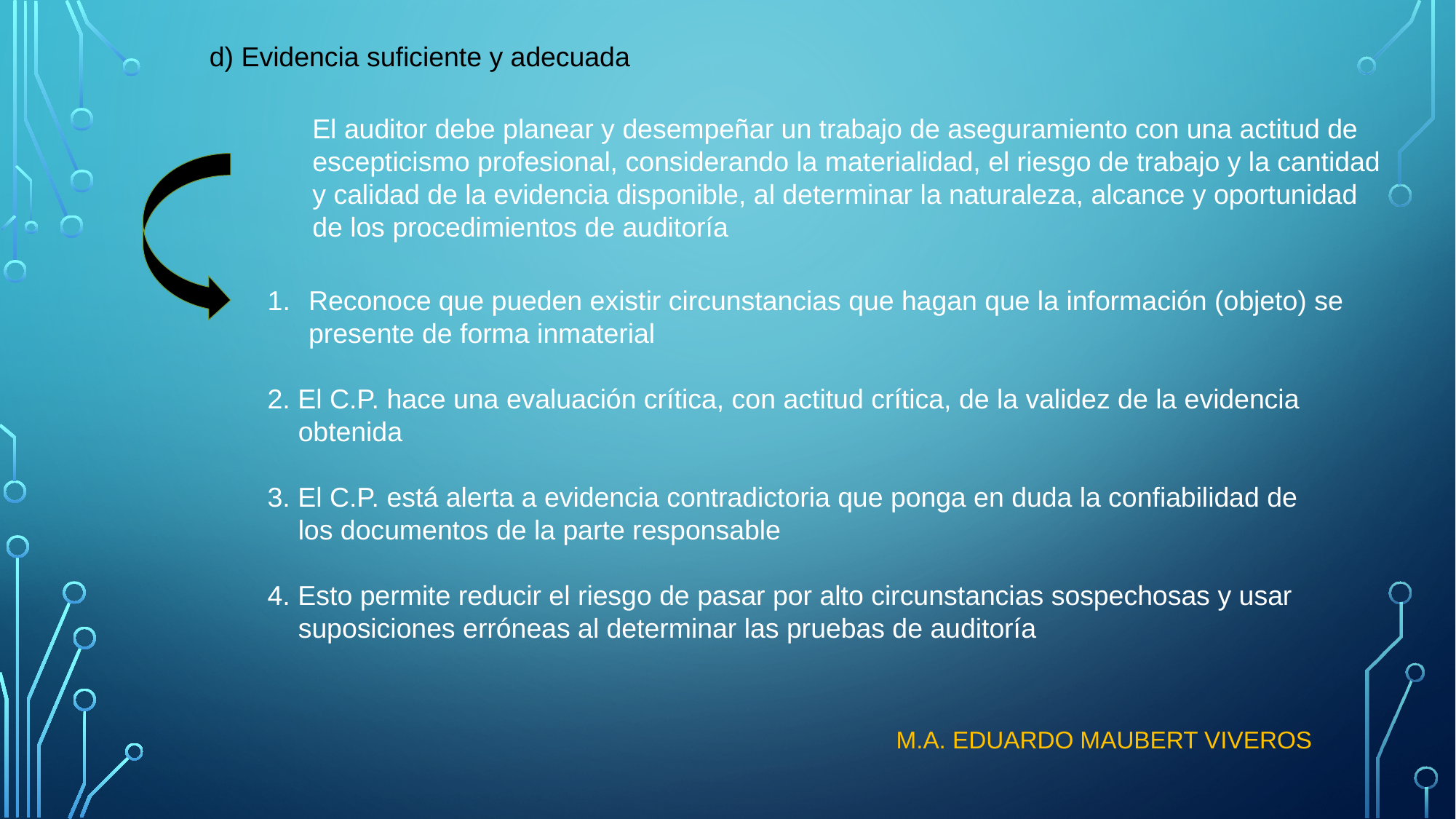

d) Evidencia suficiente y adecuada
El auditor debe planear y desempeñar un trabajo de aseguramiento con una actitud de
escepticismo profesional, considerando la materialidad, el riesgo de trabajo y la cantidad
y calidad de la evidencia disponible, al determinar la naturaleza, alcance y oportunidad
de los procedimientos de auditoría

Reconoce que pueden existir circunstancias que hagan que la información (objeto) se presente de forma inmaterial

2. El C.P. hace una evaluación crítica, con actitud crítica, de la validez de la evidencia
    obtenida

3. El C.P. está alerta a evidencia contradictoria que ponga en duda la confiabilidad de
    los documentos de la parte responsable

4. Esto permite reducir el riesgo de pasar por alto circunstancias sospechosas y usar
    suposiciones erróneas al determinar las pruebas de auditoría
M.A. EDUARDO MAUBERT VIVEROS